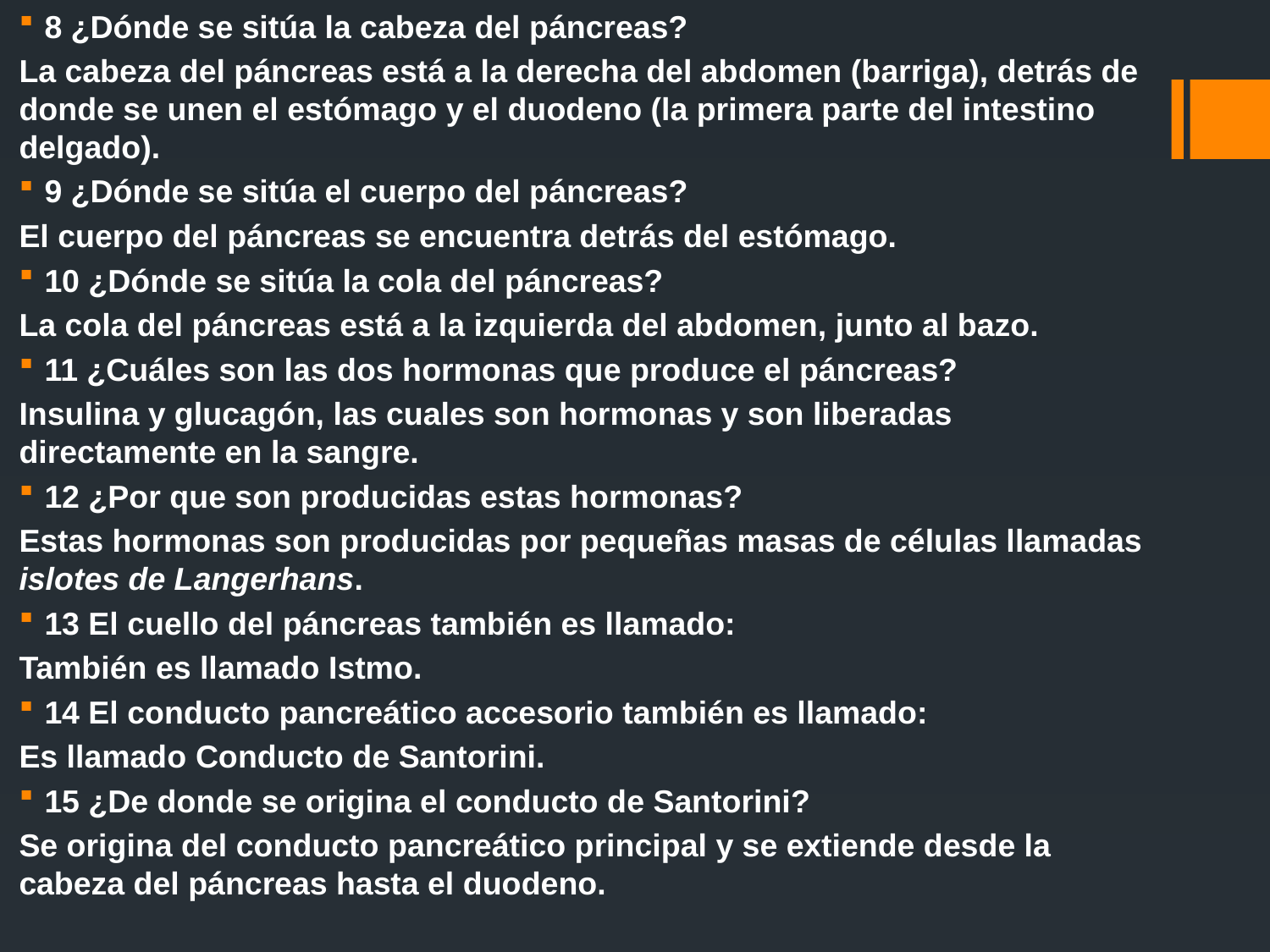

8 ¿Dónde se sitúa la cabeza del páncreas?
La cabeza del páncreas está a la derecha del abdomen (barriga), detrás de donde se unen el estómago y el duodeno (la primera parte del intestino delgado).
9 ¿Dónde se sitúa el cuerpo del páncreas?
El cuerpo del páncreas se encuentra detrás del estómago.
10 ¿Dónde se sitúa la cola del páncreas?
La cola del páncreas está a la izquierda del abdomen, junto al bazo.
11 ¿Cuáles son las dos hormonas que produce el páncreas?
Insulina y glucagón, las cuales son hormonas y son liberadas directamente en la sangre.
12 ¿Por que son producidas estas hormonas?
Estas hormonas son producidas por pequeñas masas de células llamadas islotes de Langerhans.
13 El cuello del páncreas también es llamado:
También es llamado Istmo.
14 El conducto pancreático accesorio también es llamado:
Es llamado Conducto de Santorini.
15 ¿De donde se origina el conducto de Santorini?
Se origina del conducto pancreático principal y se extiende desde la cabeza del páncreas hasta el duodeno.